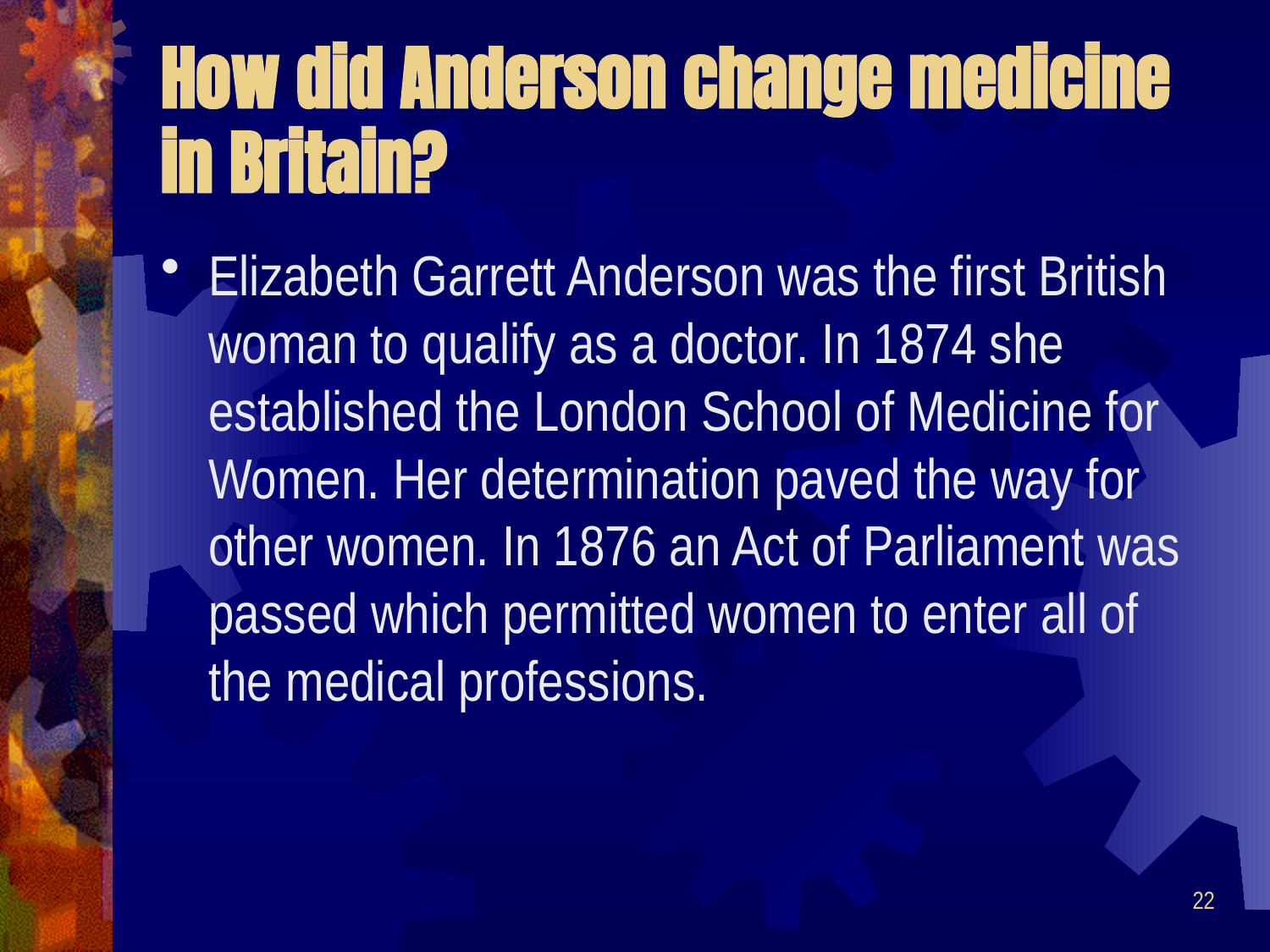

# How did Anderson change medicine in Britain?
Elizabeth Garrett Anderson was the first British woman to qualify as a doctor. In 1874 she established the London School of Medicine for Women. Her determination paved the way for other women. In 1876 an Act of Parliament was passed which permitted women to enter all of the medical professions.
22